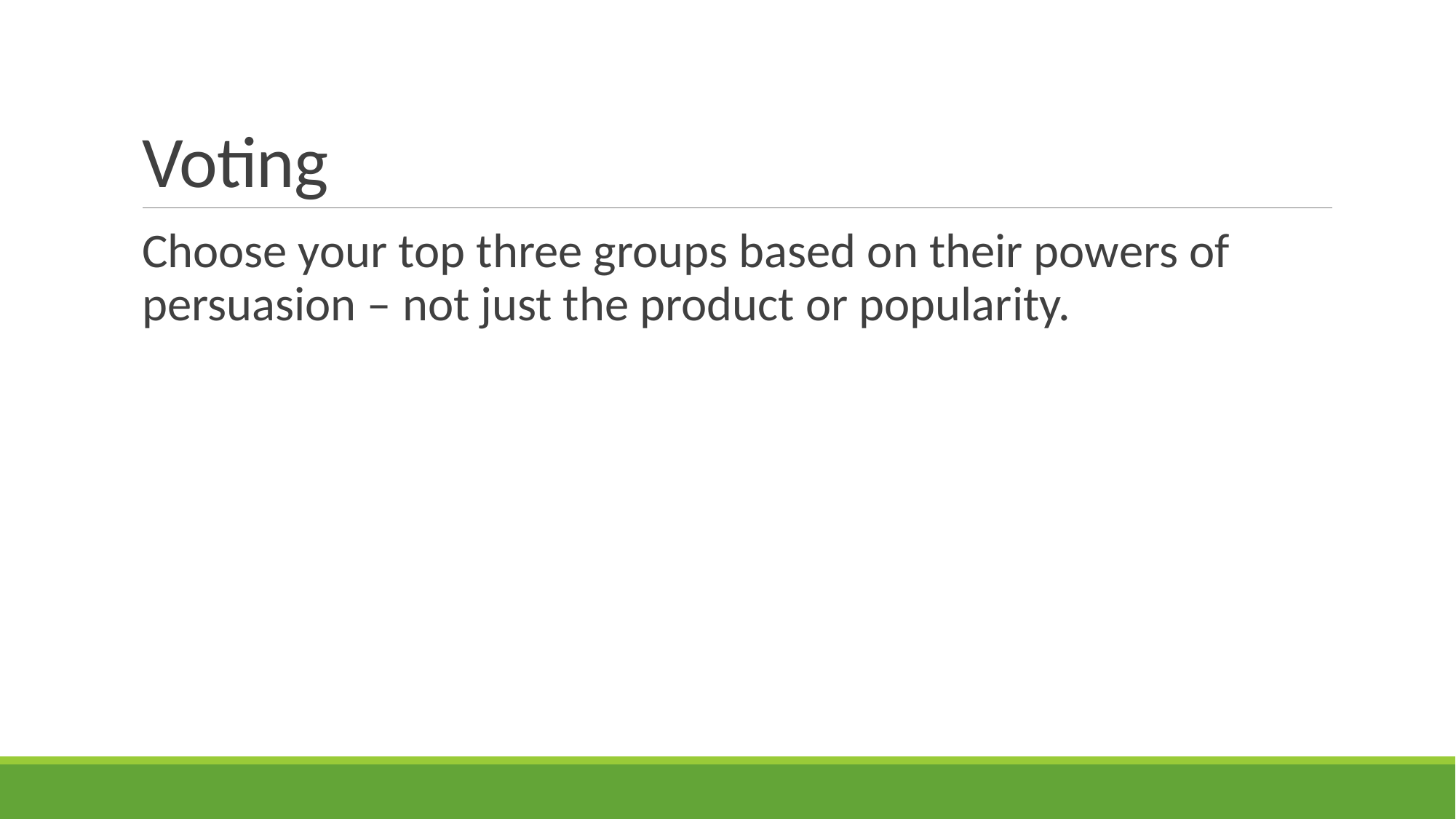

# Voting
Choose your top three groups based on their powers of persuasion – not just the product or popularity.